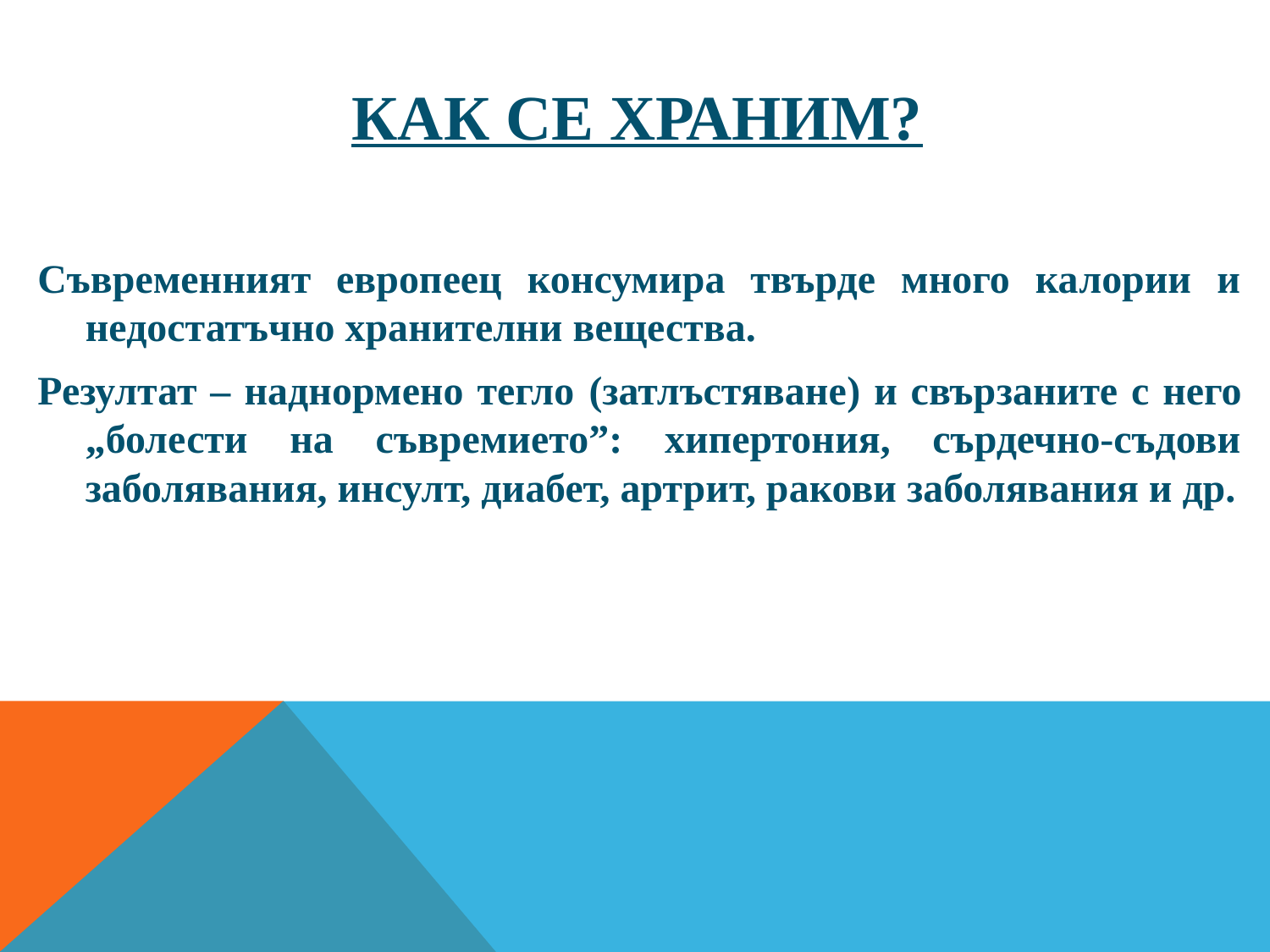

# КАК СЕ ХРАНИМ?
Съвременният европеец консумира твърде много калории и недостатъчно хранителни вещества.
Резултат – наднормено тегло (затлъстяване) и свързаните с него „болести на съвремието”: хипертония, сърдечно-съдови заболявания, инсулт, диабет, артрит, ракови заболявания и др.